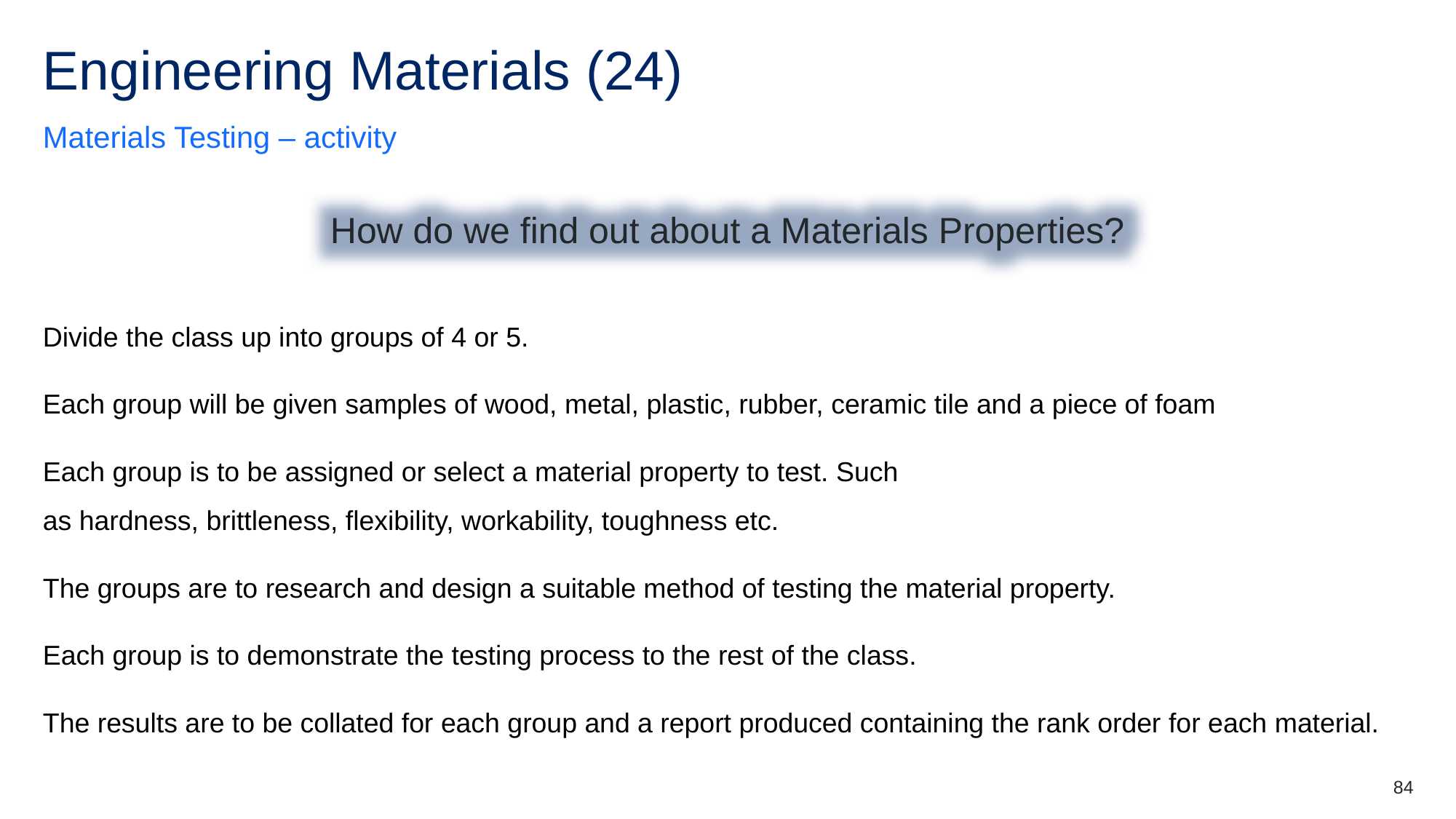

# Engineering Materials (24)
Materials Testing – activity
How do we find out about a Materials Properties?
Divide the class up into groups of 4 or 5.
Each group will be given samples of wood, metal, plastic, rubber, ceramic tile and a piece of foam
Each group is to be assigned or select a material property to test. Such as hardness, brittleness, flexibility, workability, toughness etc.
The groups are to research and design a suitable method of testing the material property.
Each group is to demonstrate the testing process to the rest of the class.
The results are to be collated for each group and a report produced containing the rank order for each material.
84